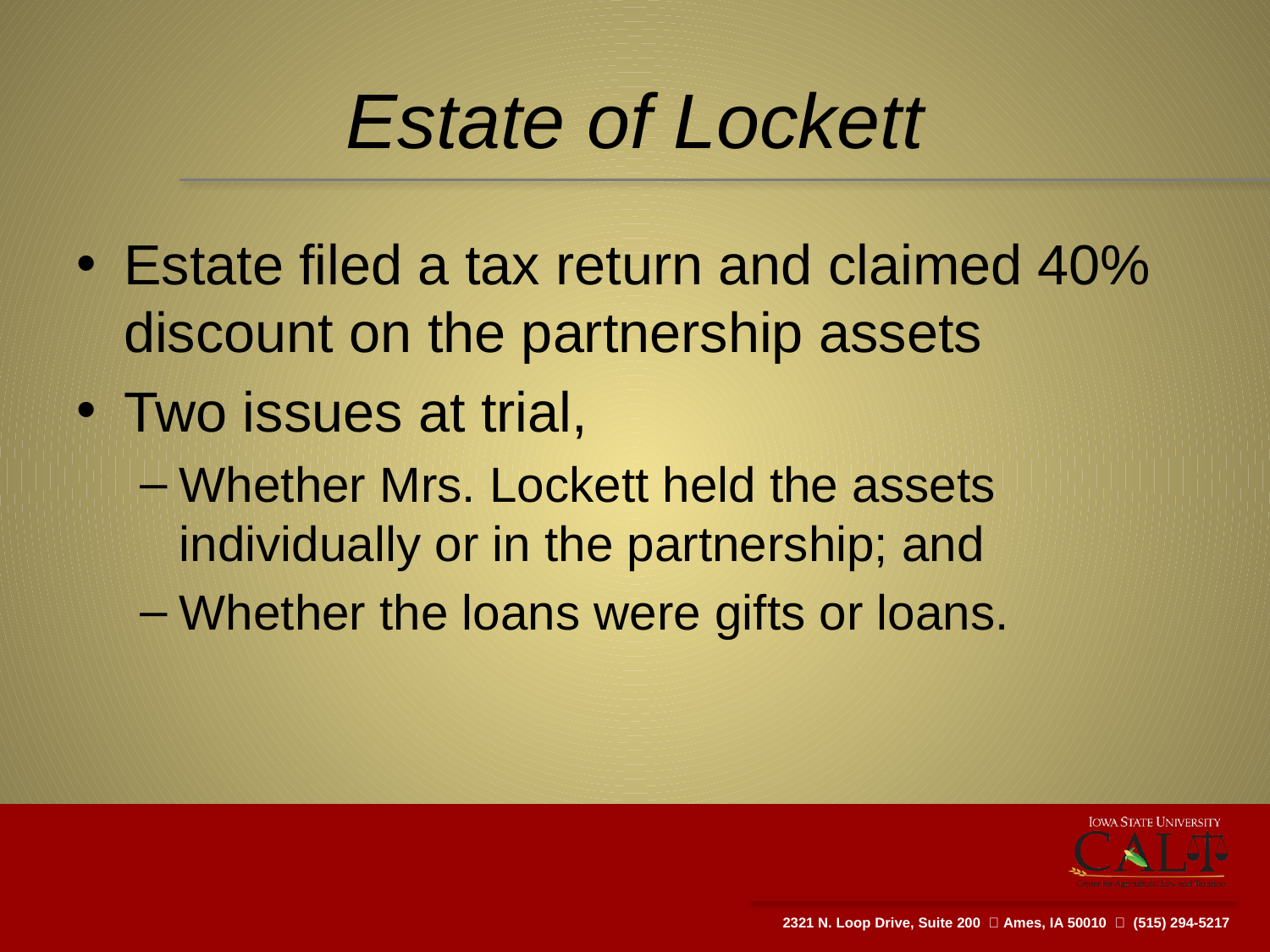

# Estate of Lockett
Estate filed a tax return and claimed 40% discount on the partnership assets
Two issues at trial,
Whether Mrs. Lockett held the assets individually or in the partnership; and
Whether the loans were gifts or loans.